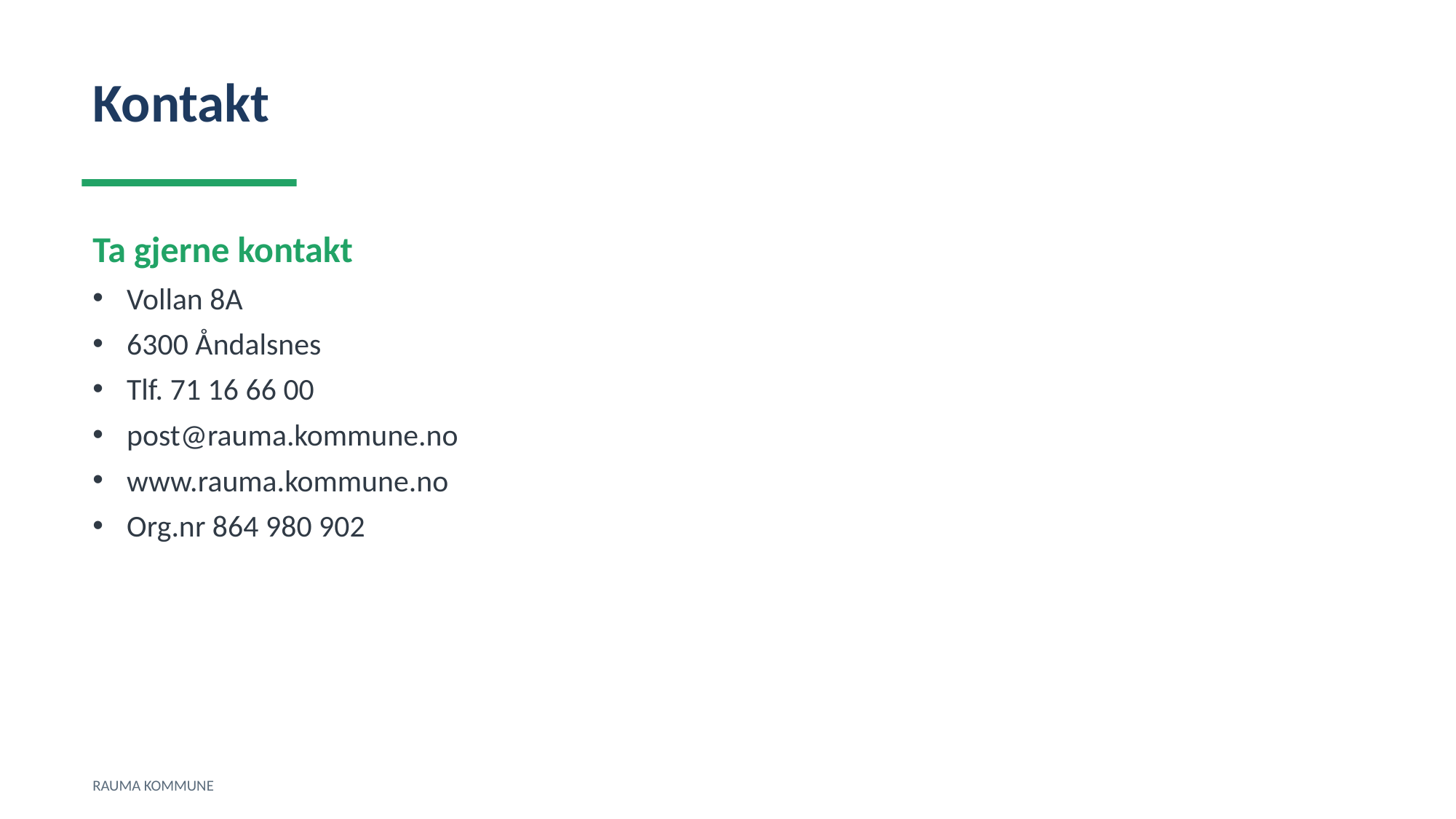

Kontakt

Ta gjerne kontakt
Vollan 8A
6300 Åndalsnes
Tlf. 71 16 66 00
post@rauma.kommune.no
www.rauma.kommune.no
Org.nr 864 980 902
RAUMA KOMMUNE